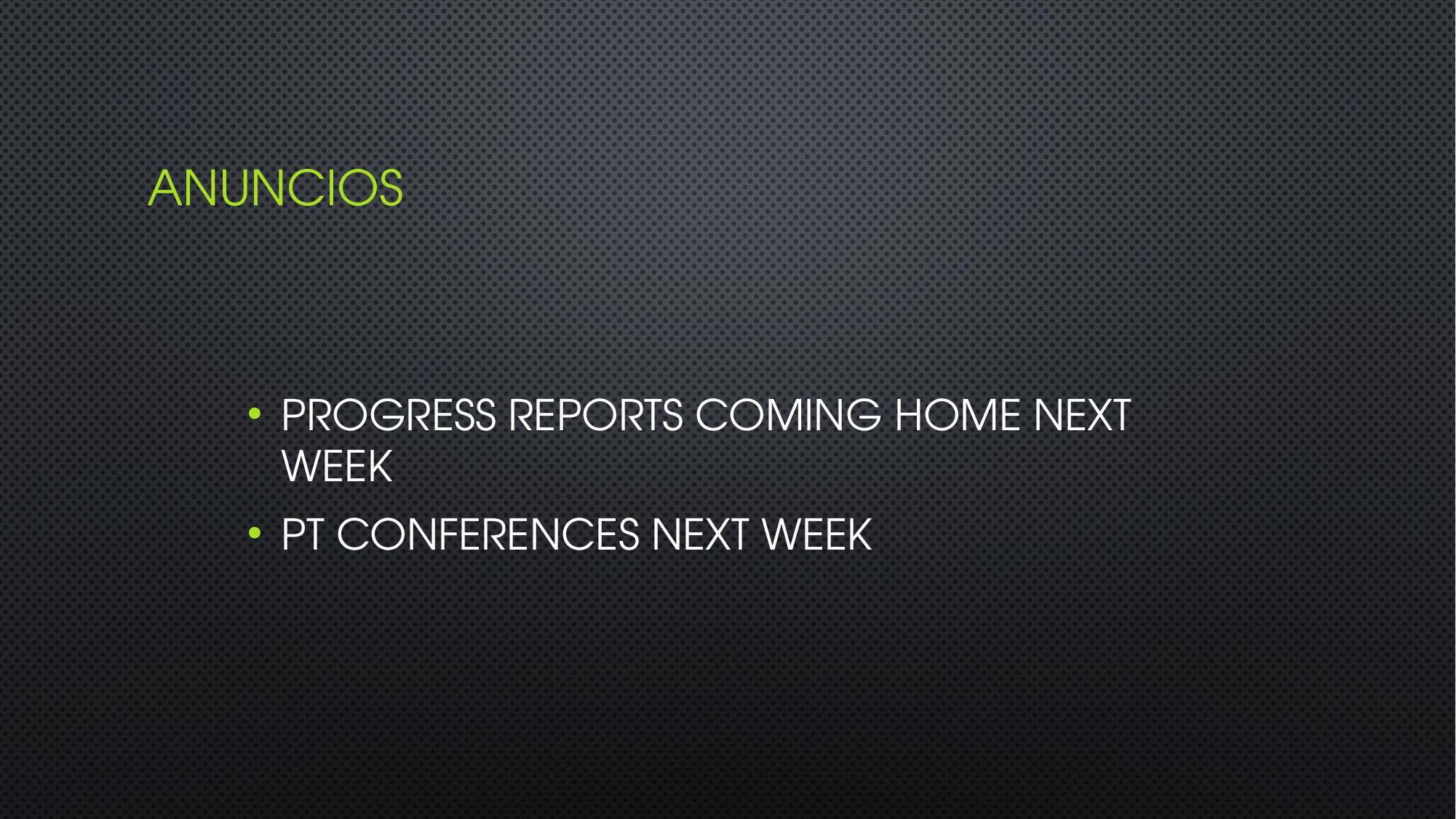

# ANUNCIOS
PROGRESS REPORTS COMING HOME NEXT WEEK
PT CONFERENCES NEXT WEEK